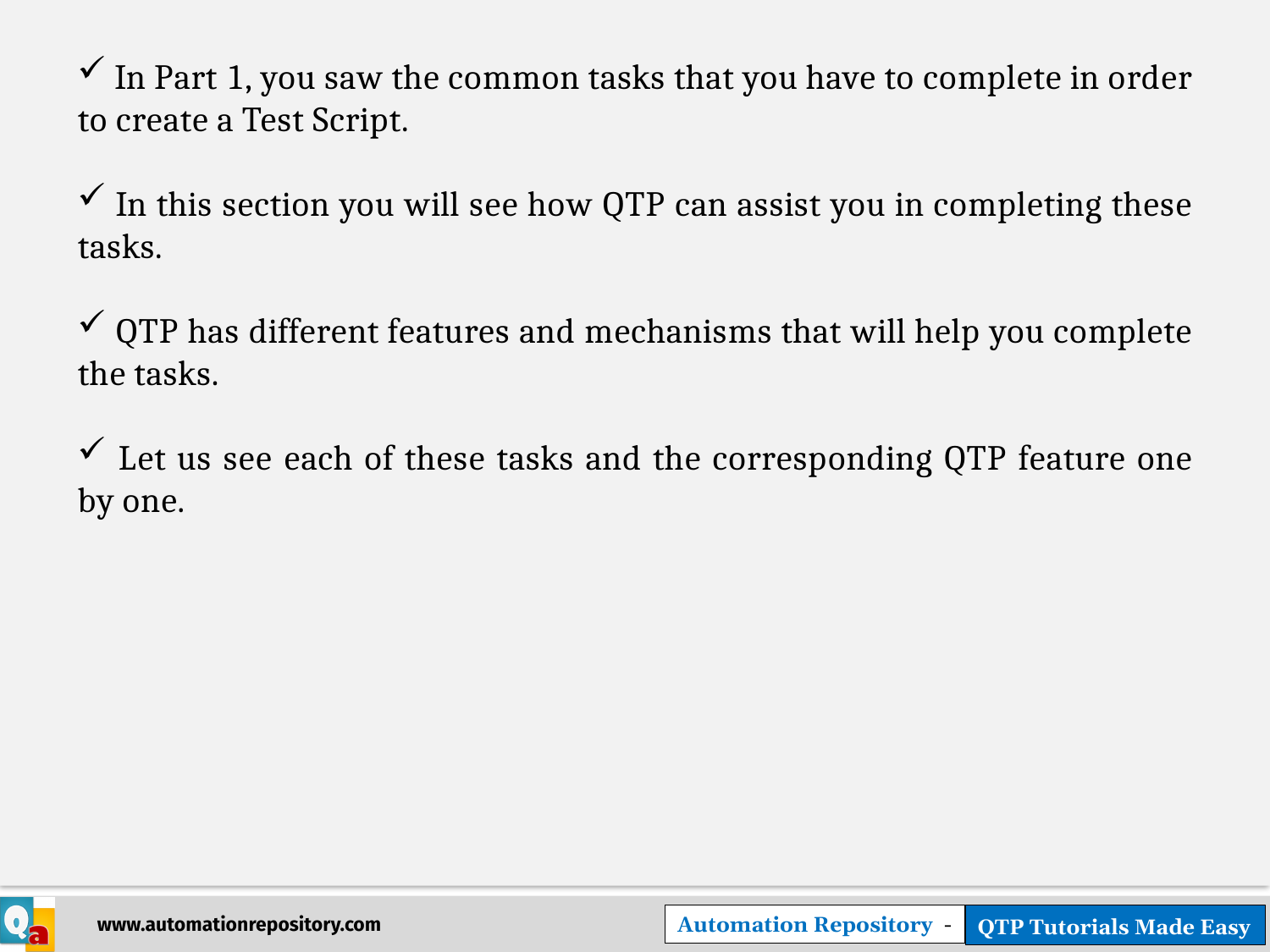

In Part 1, you saw the common tasks that you have to complete in order to create a Test Script.

 In this section you will see how QTP can assist you in completing these tasks.

 QTP has different features and mechanisms that will help you complete the tasks.

 Let us see each of these tasks and the corresponding QTP feature one by one.